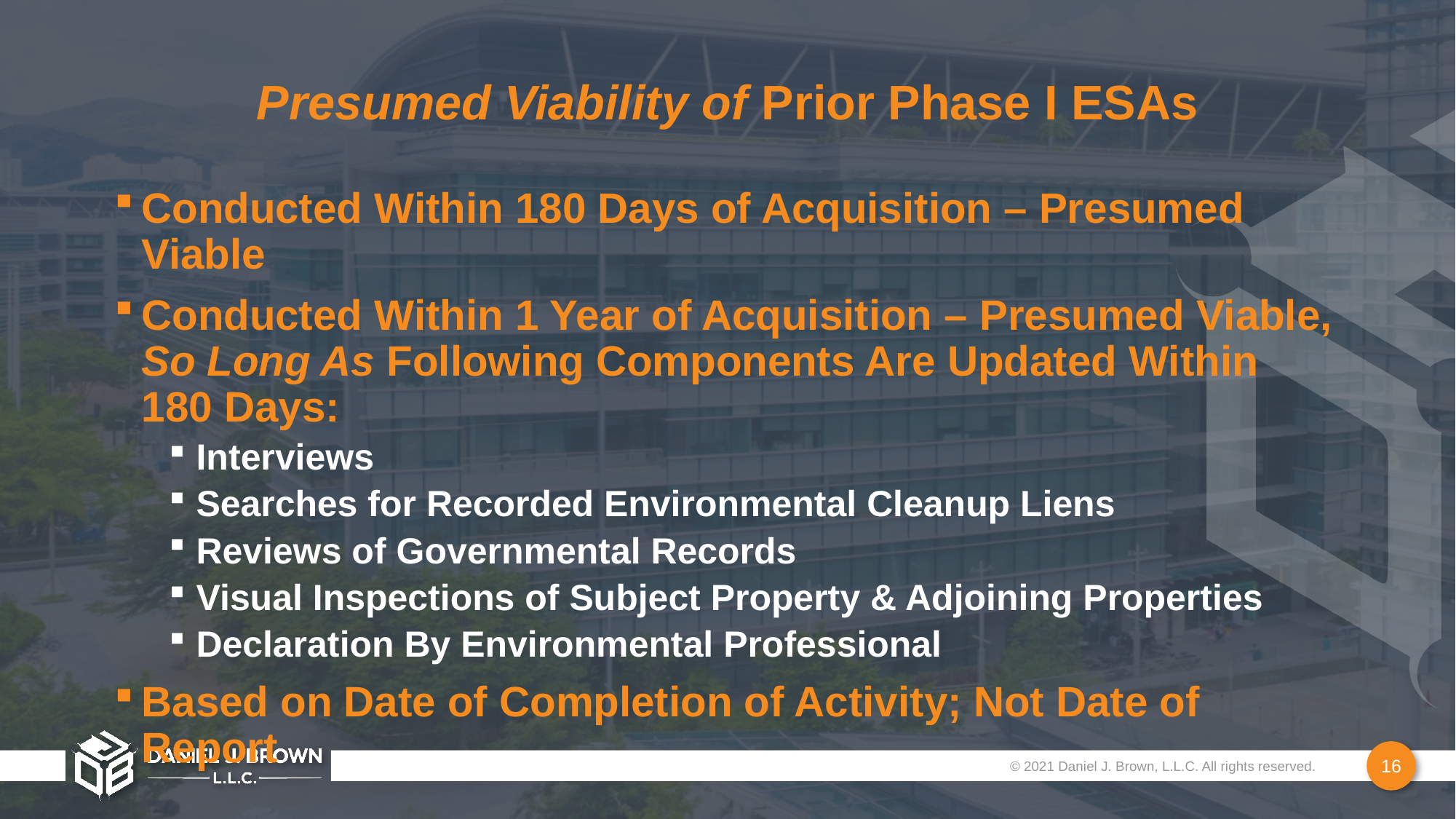

Presumed Viability of Prior Phase I ESAs
Conducted Within 180 Days of Acquisition – Presumed Viable
Conducted Within 1 Year of Acquisition – Presumed Viable, So Long As Following Components Are Updated Within 180 Days:
Interviews
Searches for Recorded Environmental Cleanup Liens
Reviews of Governmental Records
Visual Inspections of Subject Property & Adjoining Properties
Declaration By Environmental Professional
Based on Date of Completion of Activity; Not Date of Report